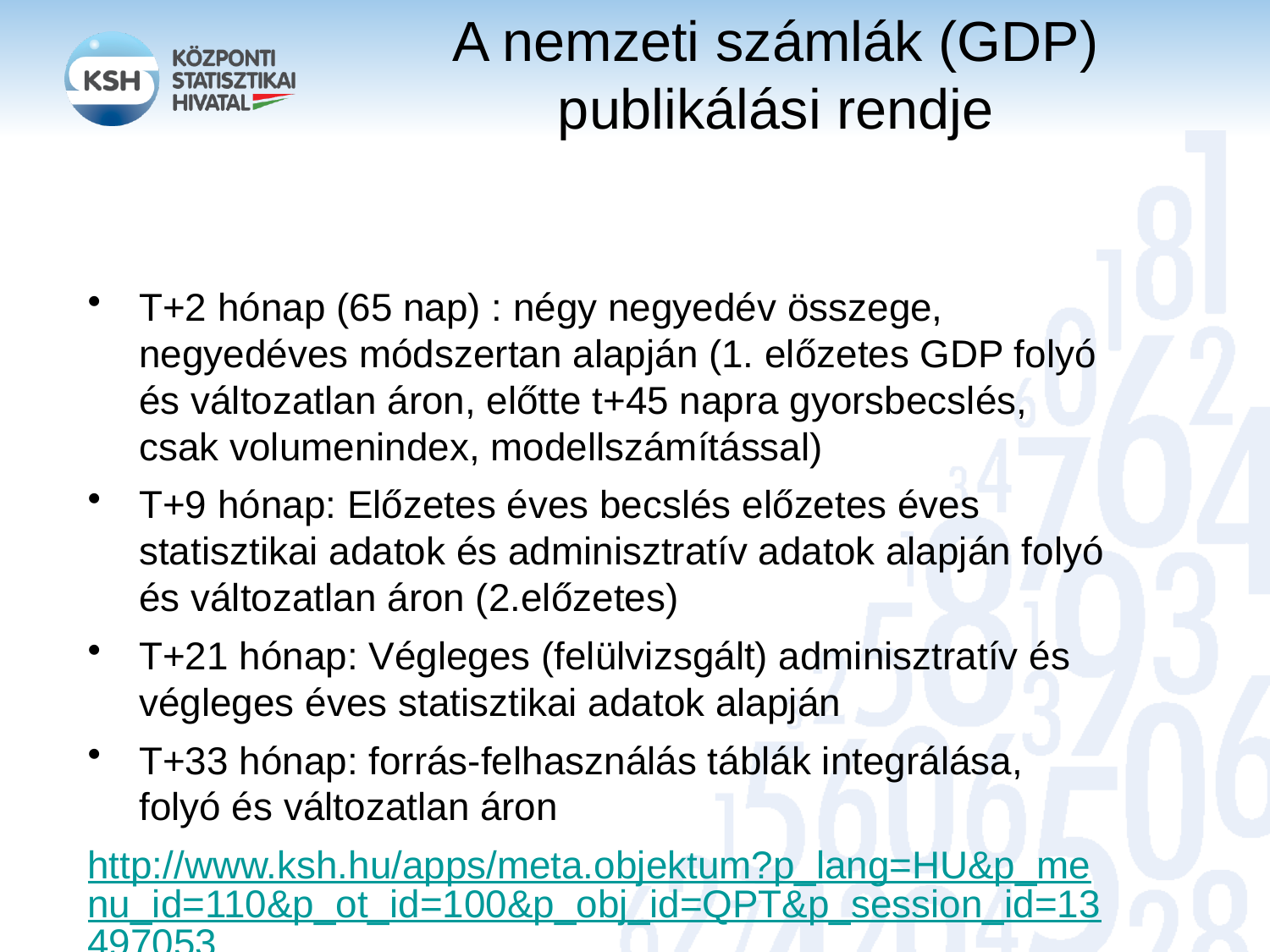

# A nemzeti számlák (GDP) publikálási rendje
T+2 hónap (65 nap) : négy negyedév összege, negyedéves módszertan alapján (1. előzetes GDP folyó és változatlan áron, előtte t+45 napra gyorsbecslés, csak volumenindex, modellszámítással)
T+9 hónap: Előzetes éves becslés előzetes éves statisztikai adatok és adminisztratív adatok alapján folyó és változatlan áron (2.előzetes)
T+21 hónap: Végleges (felülvizsgált) adminisztratív és végleges éves statisztikai adatok alapján
T+33 hónap: forrás-felhasználás táblák integrálása, folyó és változatlan áron
http://www.ksh.hu/apps/meta.objektum?p_lang=HU&p_menu_id=110&p_ot_id=100&p_obj_id=QPT&p_session_id=13497053